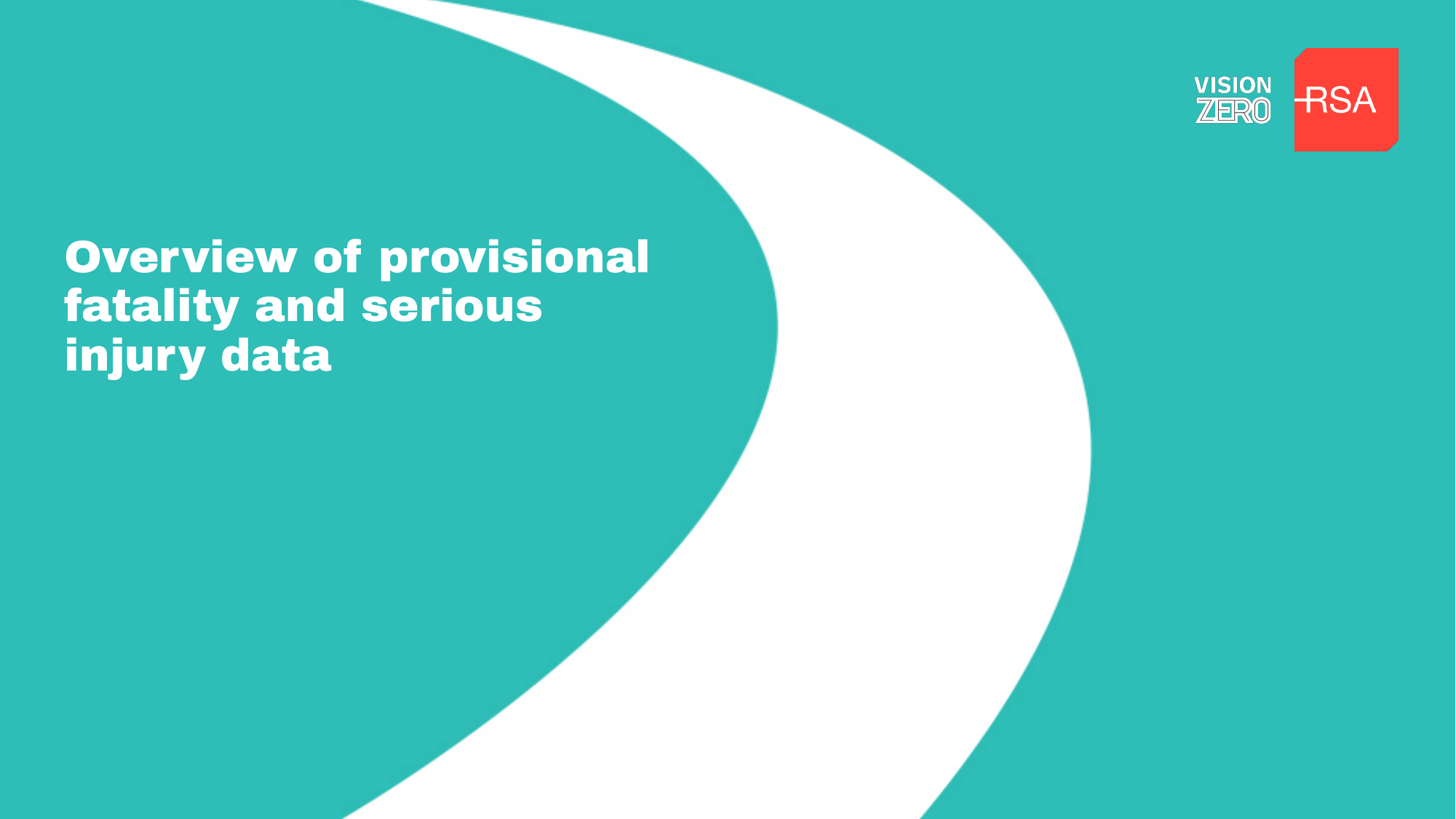

# Overview of provisional fatality and serious injury data